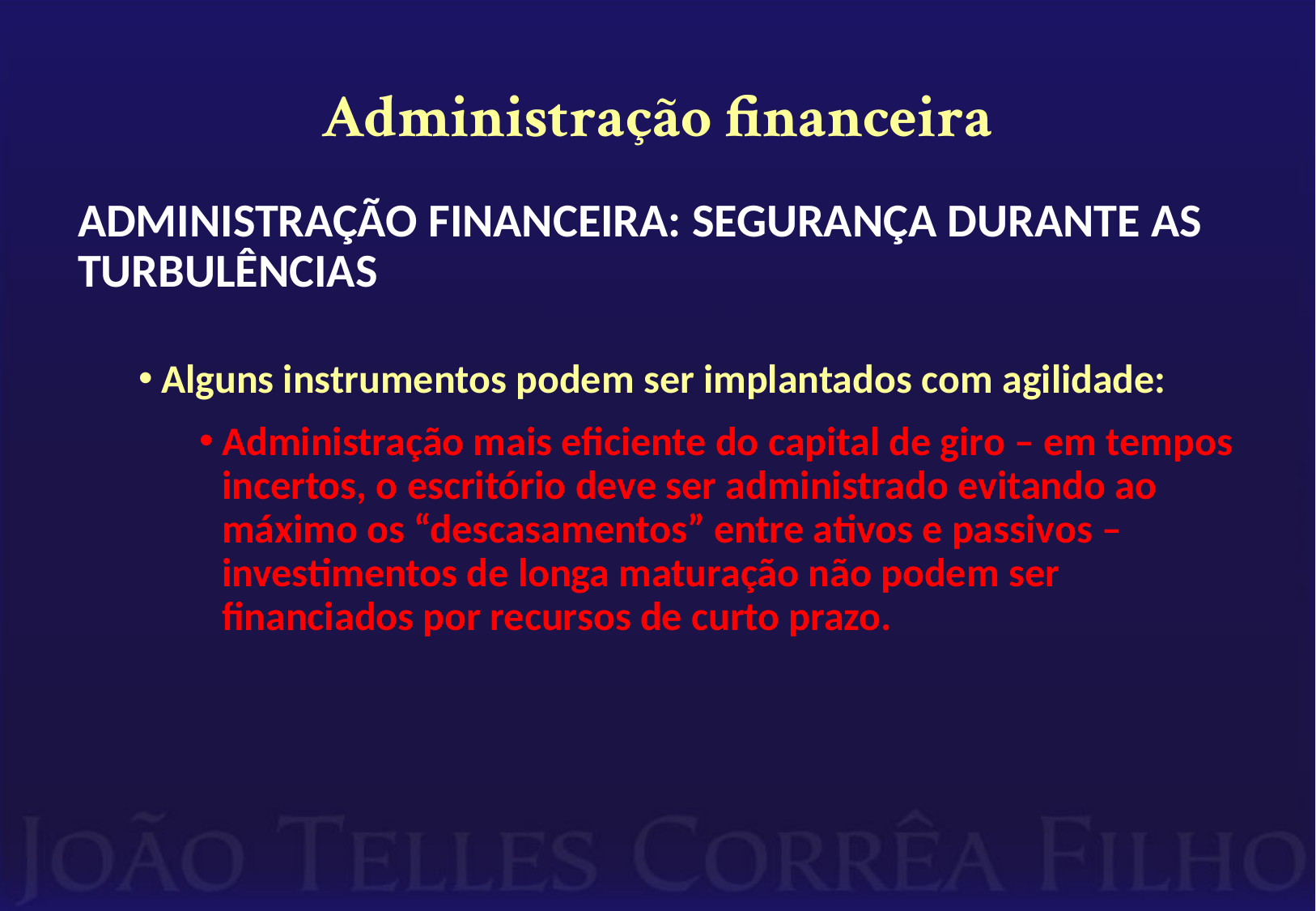

# Administração financeira
ADMINISTRAÇÃO FINANCEIRA: SEGURANÇA DURANTE AS TURBULÊNCIAS
Alguns instrumentos podem ser implantados com agilidade:
Administração mais eficiente do capital de giro – em tempos incertos, o escritório deve ser administrado evitando ao máximo os “descasamentos” entre ativos e passivos – investimentos de longa maturação não podem ser financiados por recursos de curto prazo.